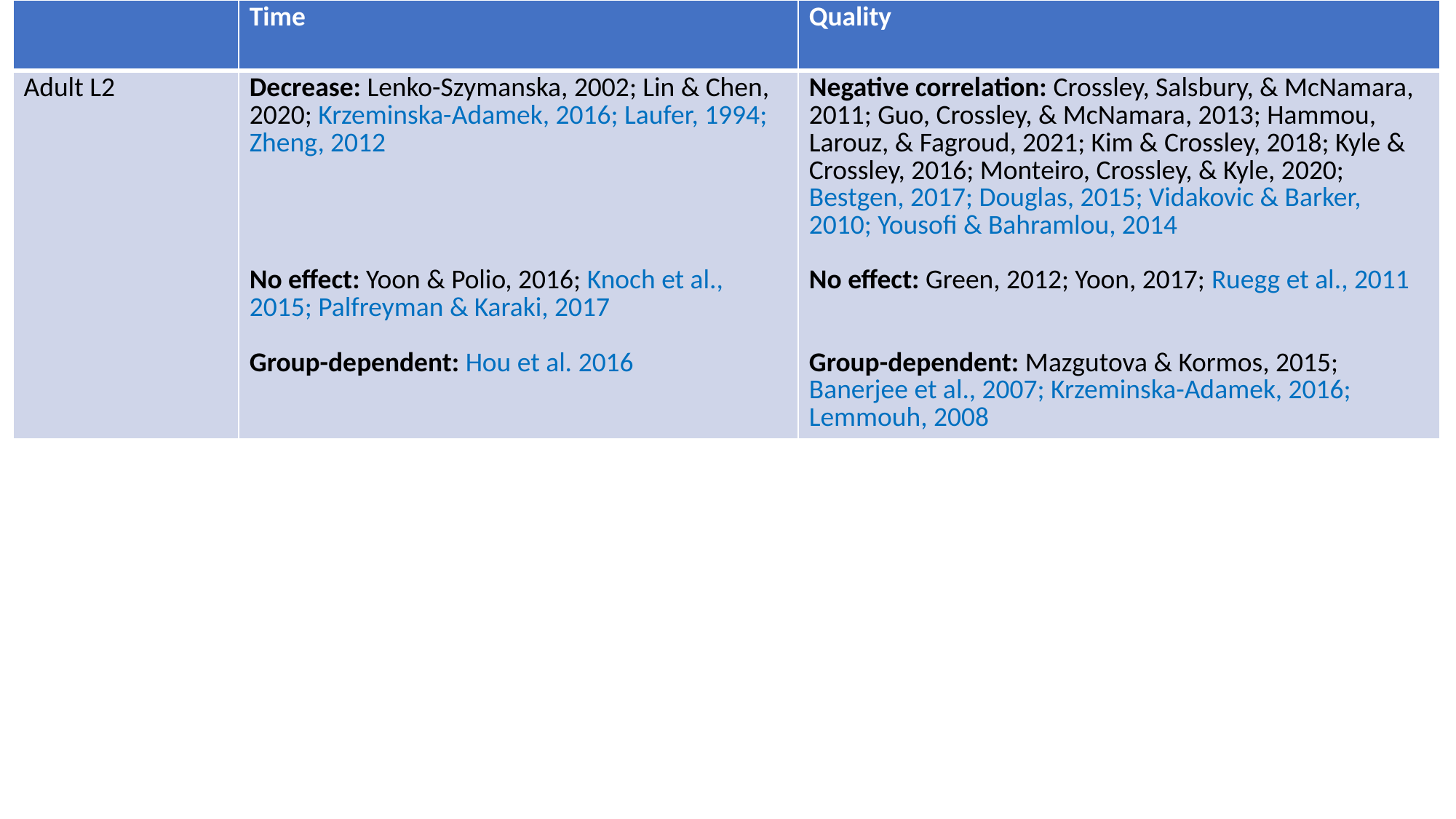

|  | Time | Quality |
| --- | --- | --- |
| Adult L2 | Decrease: Lenko-Szymanska, 2002; Lin & Chen, 2020; Krzeminska-Adamek, 2016; Laufer, 1994; Zheng, 2012 No effect: Yoon & Polio, 2016; Knoch et al., 2015; Palfreyman & Karaki, 2017 Group-dependent: Hou et al. 2016 | Negative correlation: Crossley, Salsbury, & McNamara, 2011; Guo, Crossley, & McNamara, 2013; Hammou, Larouz, & Fagroud, 2021; Kim & Crossley, 2018; Kyle & Crossley, 2016; Monteiro, Crossley, & Kyle, 2020; Bestgen, 2017; Douglas, 2015; Vidakovic & Barker, 2010; Yousofi & Bahramlou, 2014 No effect: Green, 2012; Yoon, 2017; Ruegg et al., 2011 Group-dependent: Mazgutova & Kormos, 2015; Banerjee et al., 2007; Krzeminska-Adamek, 2016; Lemmouh, 2008 |